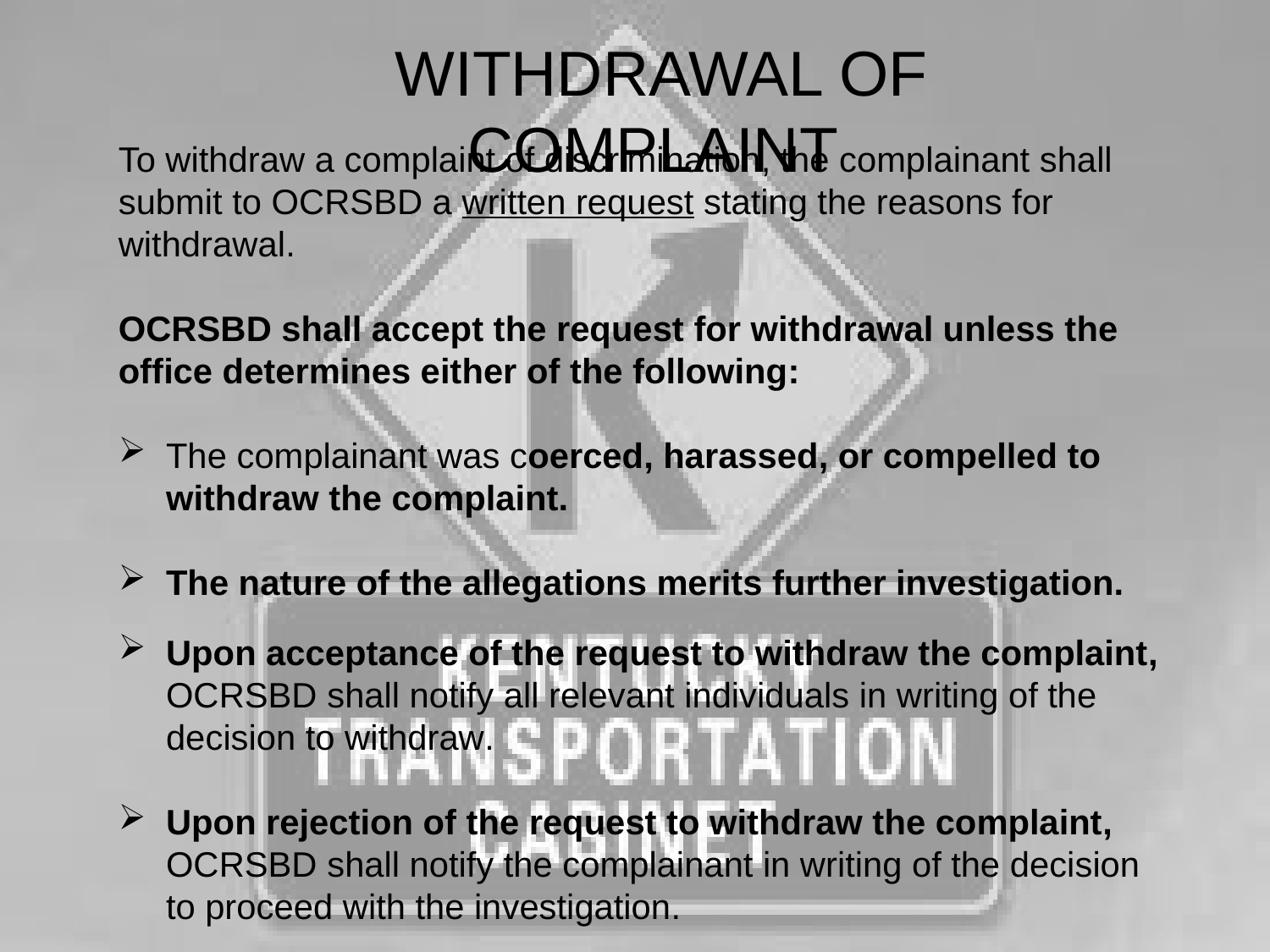

WITHDRAWAL OF COMPLAINT
To withdraw a complaint of discrimination, the complainant shall submit to OCRSBD a written request stating the reasons for withdrawal.

OCRSBD shall accept the request for withdrawal unless the office determines either of the following:

The complainant was coerced, harassed, or compelled to withdraw the complaint.

The nature of the allegations merits further investigation.
Upon acceptance of the request to withdraw the complaint, OCRSBD shall notify all relevant individuals in writing of the decision to withdraw.

Upon rejection of the request to withdraw the complaint, OCRSBD shall notify the complainant in writing of the decision to proceed with the investigation.